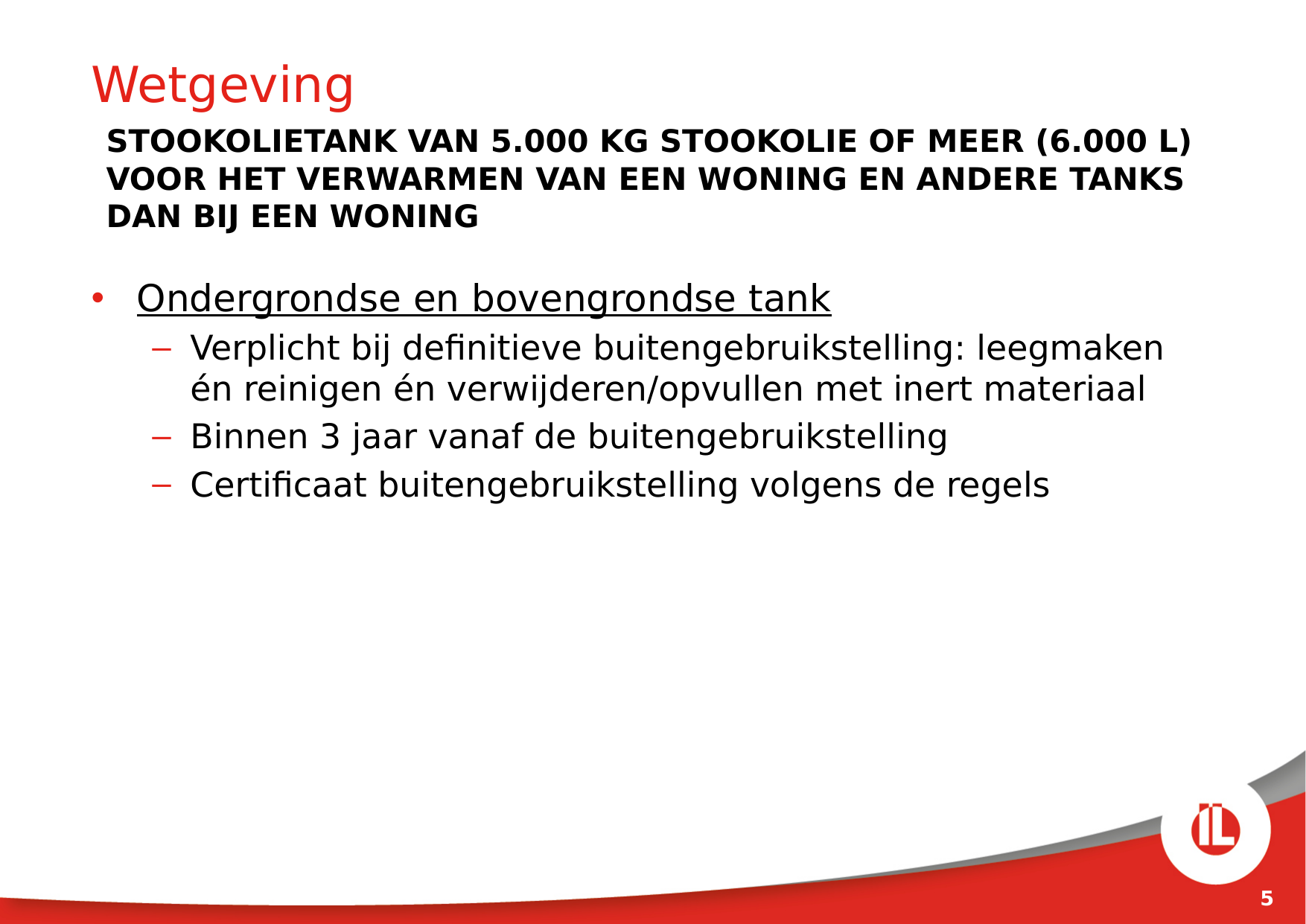

Wetgeving
Stookolietank van 5.000 kg stookolie of meer (6.000 l) voor het verwarmen van een woning en andere tanks dan bij een woning

Ondergrondse en bovengrondse tank
Verplicht bij definitieve buitengebruikstelling: leegmaken én reinigen én verwijderen/opvullen met inert materiaal
Binnen 3 jaar vanaf de buitengebruikstelling
Certificaat buitengebruikstelling volgens de regels

5